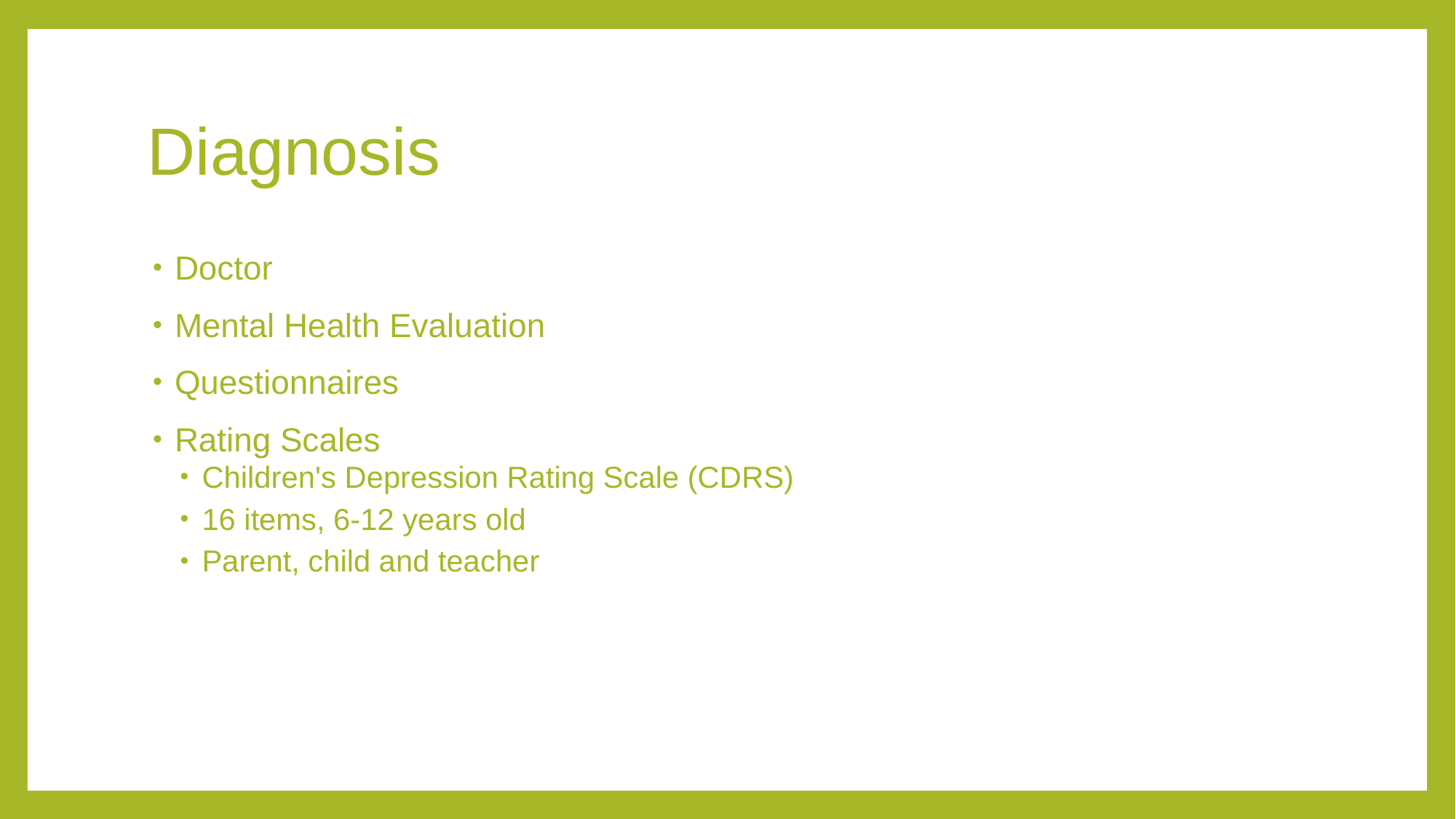

# Diagnosis
Doctor
Mental Health Evaluation
Questionnaires
Rating Scales
Children's Depression Rating Scale (CDRS)
16 items, 6-12 years old
Parent, child and teacher